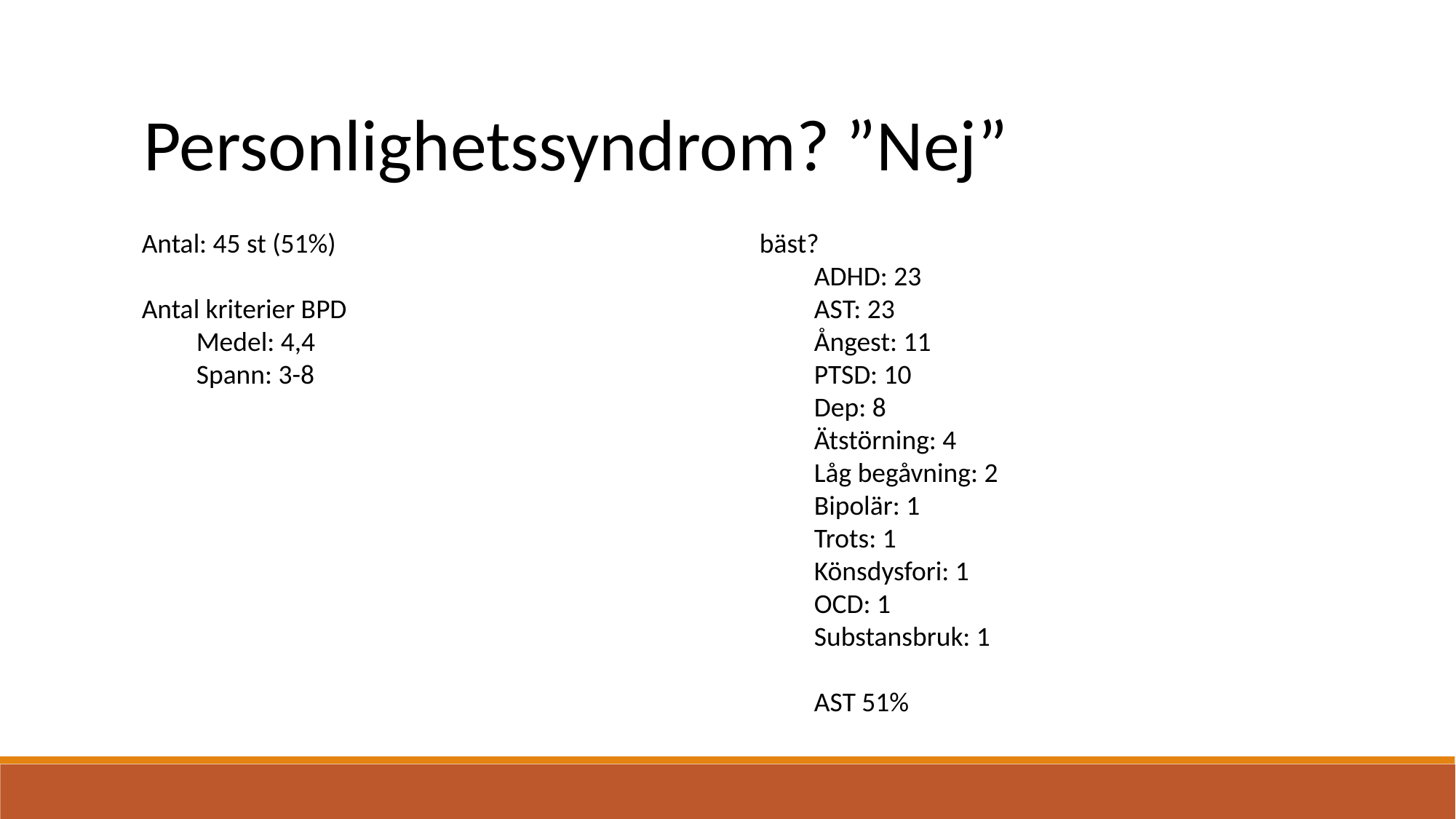

Personlighetssyndrom? ”Nej”
Antal: 45 st (51%)

Antal kriterier BPD
Medel: 4,4
Spann: 3-8

Vilken/vilka diagnoser beskriver grundproblematik bäst?
ADHD: 23
AST: 23
Ångest: 11
PTSD: 10
Dep: 8
Ätstörning: 4
Låg begåvning: 2
Bipolär: 1
Trots: 1
Könsdysfori: 1
OCD: 1
Substansbruk: 1

AST 51%